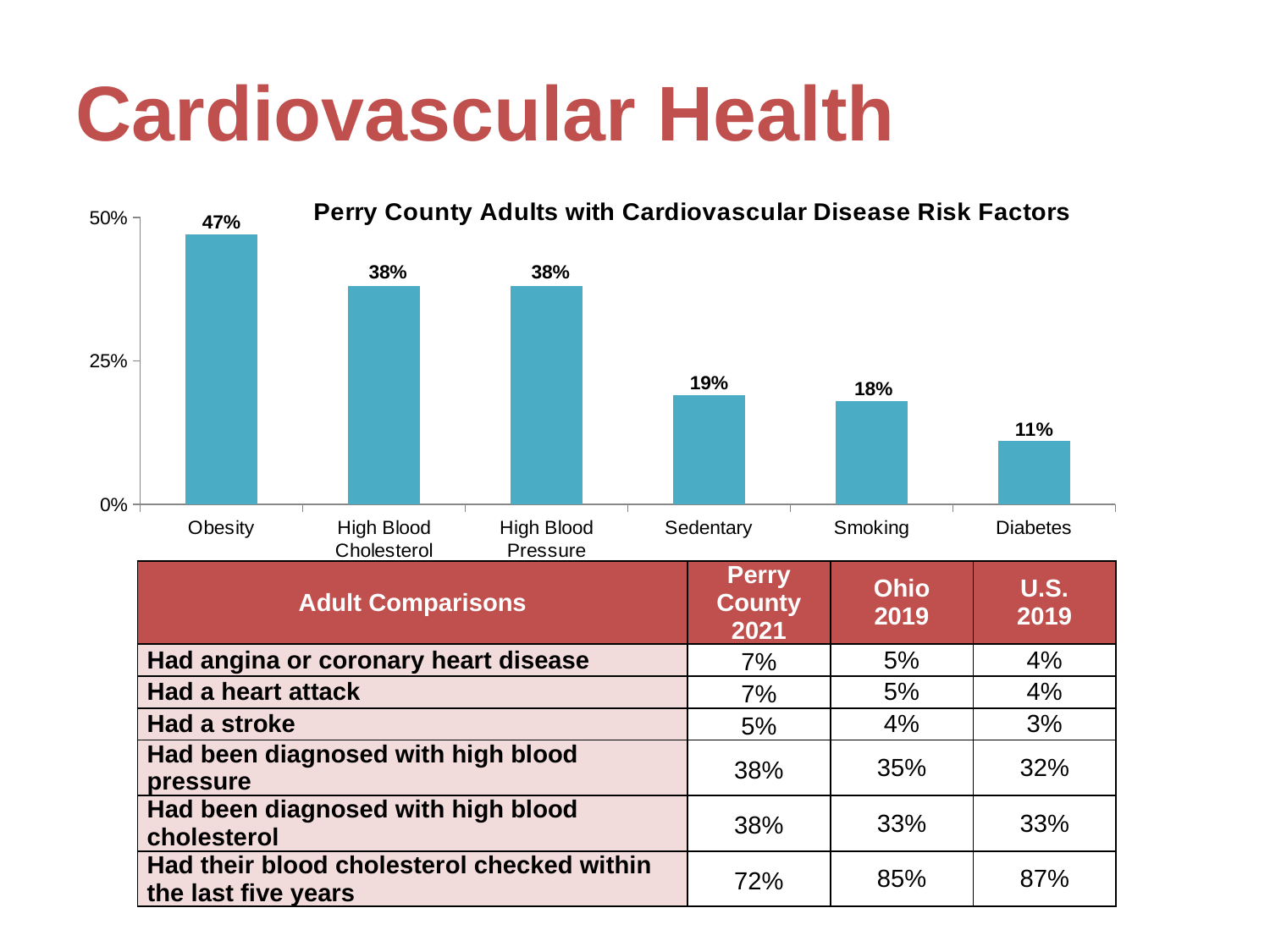

# Cardiovascular Health

### Chart: Perry County Adults with Cardiovascular Disease Risk Factors

| Category | High blood pressure |
|---|---|
| Obesity | 0.47 |
| High Blood Cholesterol | 0.38 |
| High Blood Pressure | 0.38 |
| Sedentary | 0.19 |
| Smoking | 0.18 |
| Diabetes | 0.11 |

| Adult Comparisons | Perry County 2021 | Ohio 2019 | U.S. 2019 |
| --- | --- | --- | --- |
| Had angina or coronary heart disease | 7% | 5% | 4% |
| Had a heart attack | 7% | 5% | 4% |
| Had a stroke | 5% | 4% | 3% |
| Had been diagnosed with high blood pressure | 38% | 35% | 32% |
| Had been diagnosed with high blood cholesterol | 38% | 33% | 33% |
| Had their blood cholesterol checked within the last five years | 72% | 85% | 87% |